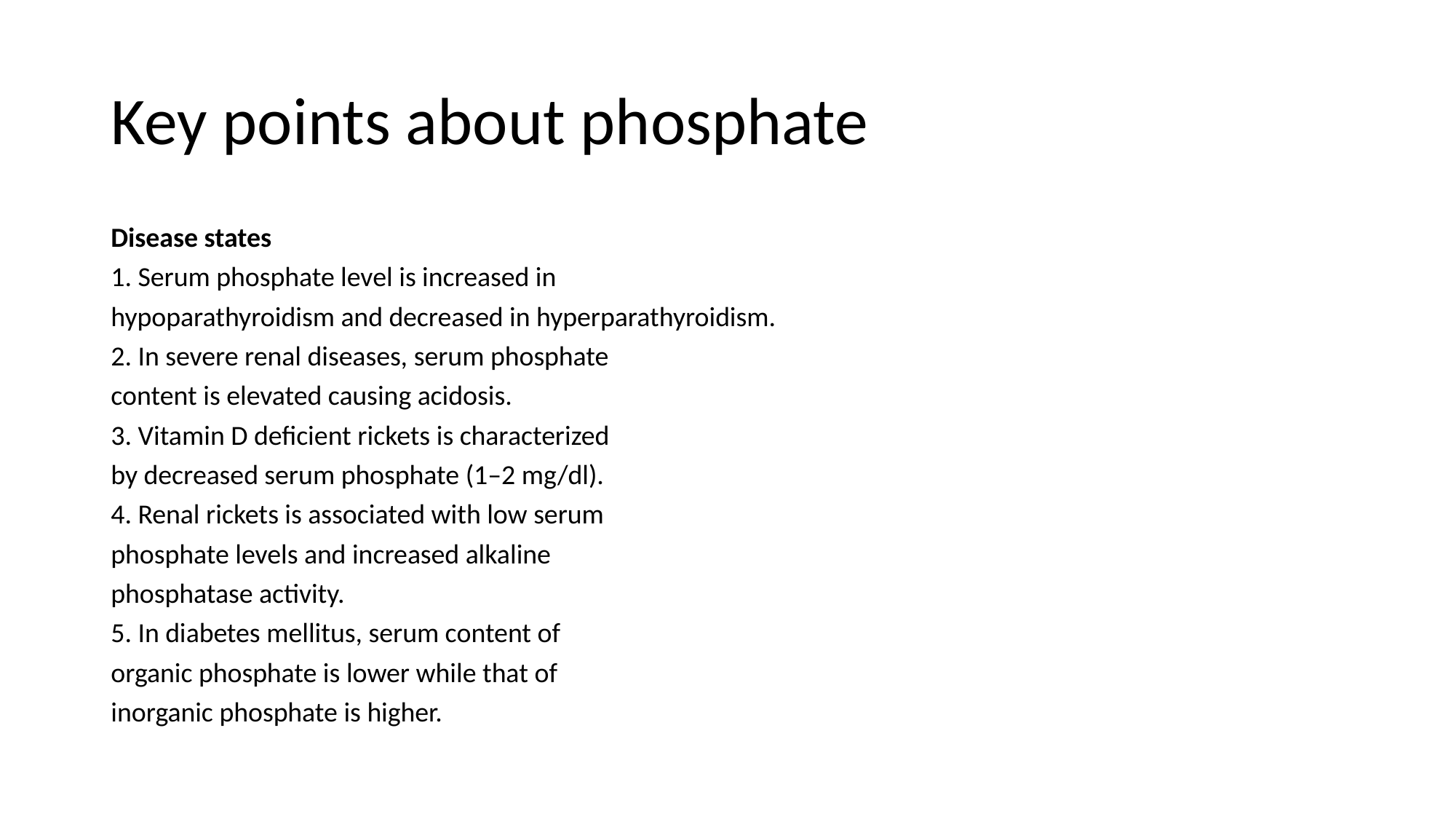

# Key points about phosphate
Disease states
1. Serum phosphate level is increased in
hypoparathyroidism and decreased in hyperparathyroidism.
2. In severe renal diseases, serum phosphate
content is elevated causing acidosis.
3. Vitamin D deficient rickets is characterized
by decreased serum phosphate (1–2 mg/dl).
4. Renal rickets is associated with low serum
phosphate levels and increased alkaline
phosphatase activity.
5. In diabetes mellitus, serum content of
organic phosphate is lower while that of
inorganic phosphate is higher.